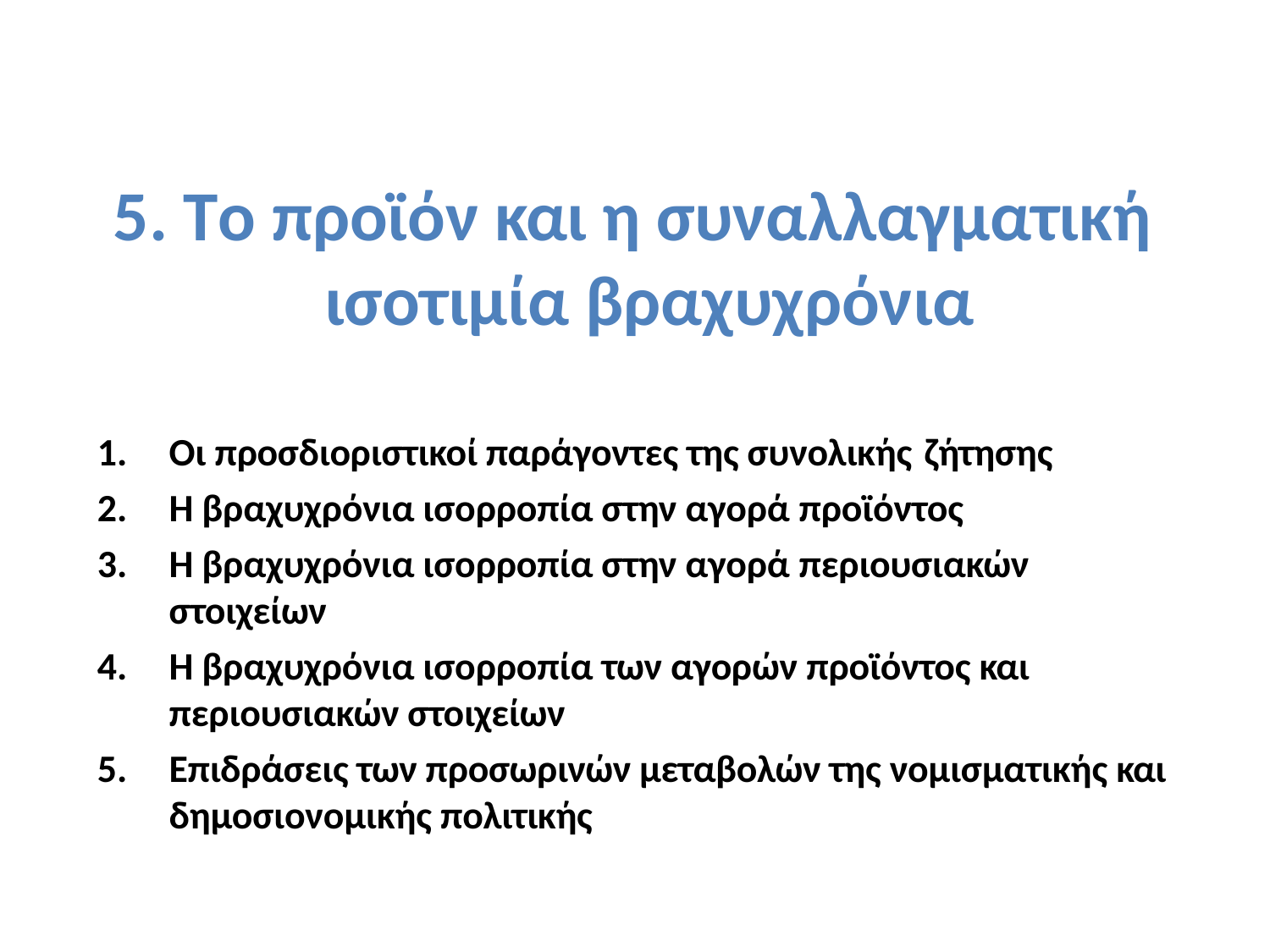

# 5. Tο προϊόν και η συναλλαγματική  ισοτιμία βραχυχρόνια
Οι προσδιοριστικοί παράγοντες της συνολικής ζήτησης
H βραχυχρόνια ισορροπία στην αγορά προϊόντος
Η βραχυχρόνια ισορροπία στην αγορά περιουσιακών
στοιχείων
Η βραχυχρόνια ισορροπία των αγορών προϊόντος και  περιουσιακών στοιχείων
Επιδράσεις των προσωρινών μεταβολών της νομισματικής και  δημοσιονομικής πολιτικής